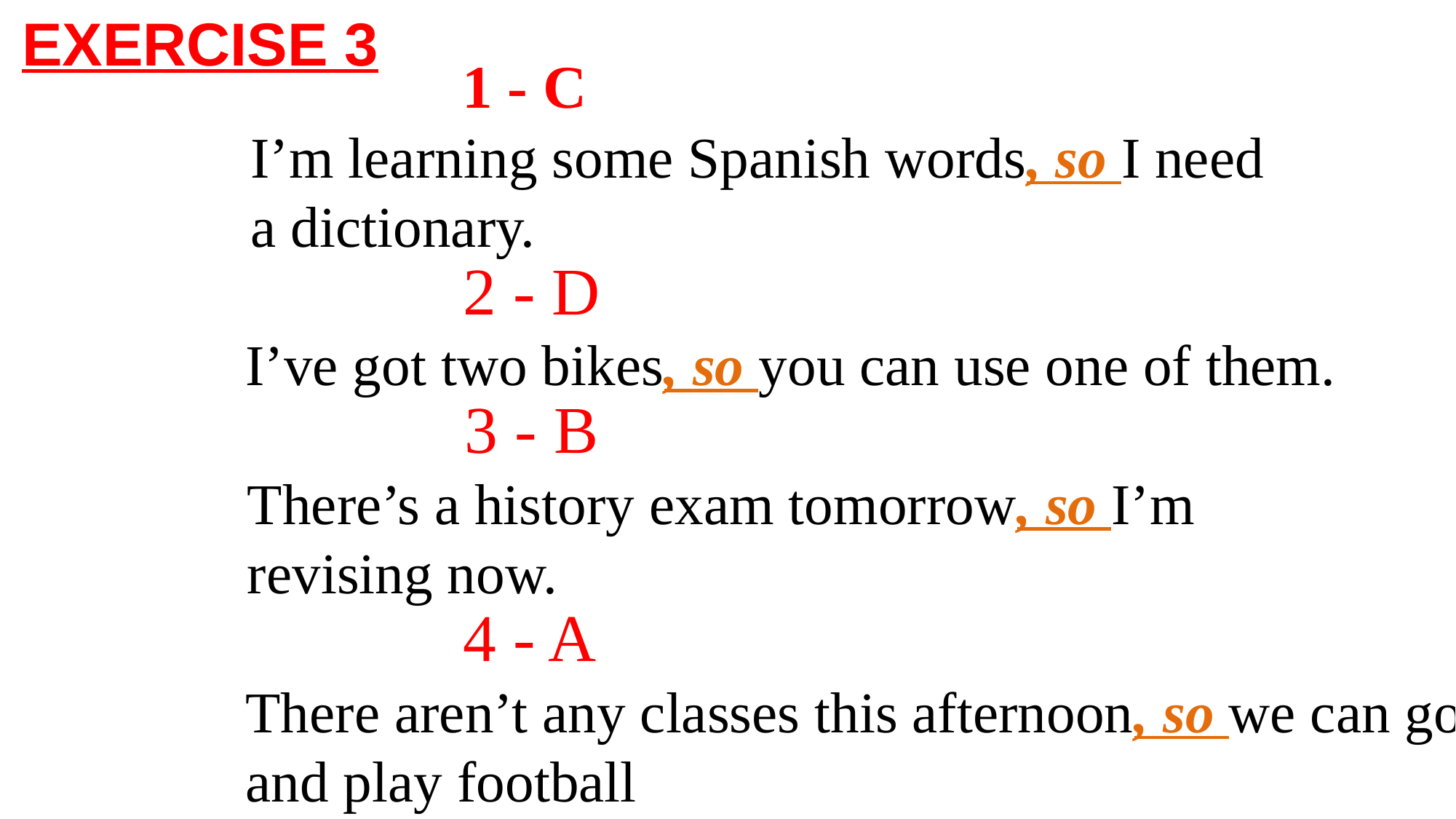

EXERCISE 3
              1 - C
I’m learning some Spanish words, so I need
a dictionary.
             2 - D
I’ve got two bikes, so you can use one of them.
             3 - B
There’s a history exam tomorrow, so I’m
revising now.
             4 - A
There aren’t any classes this afternoon, so we can go and play football